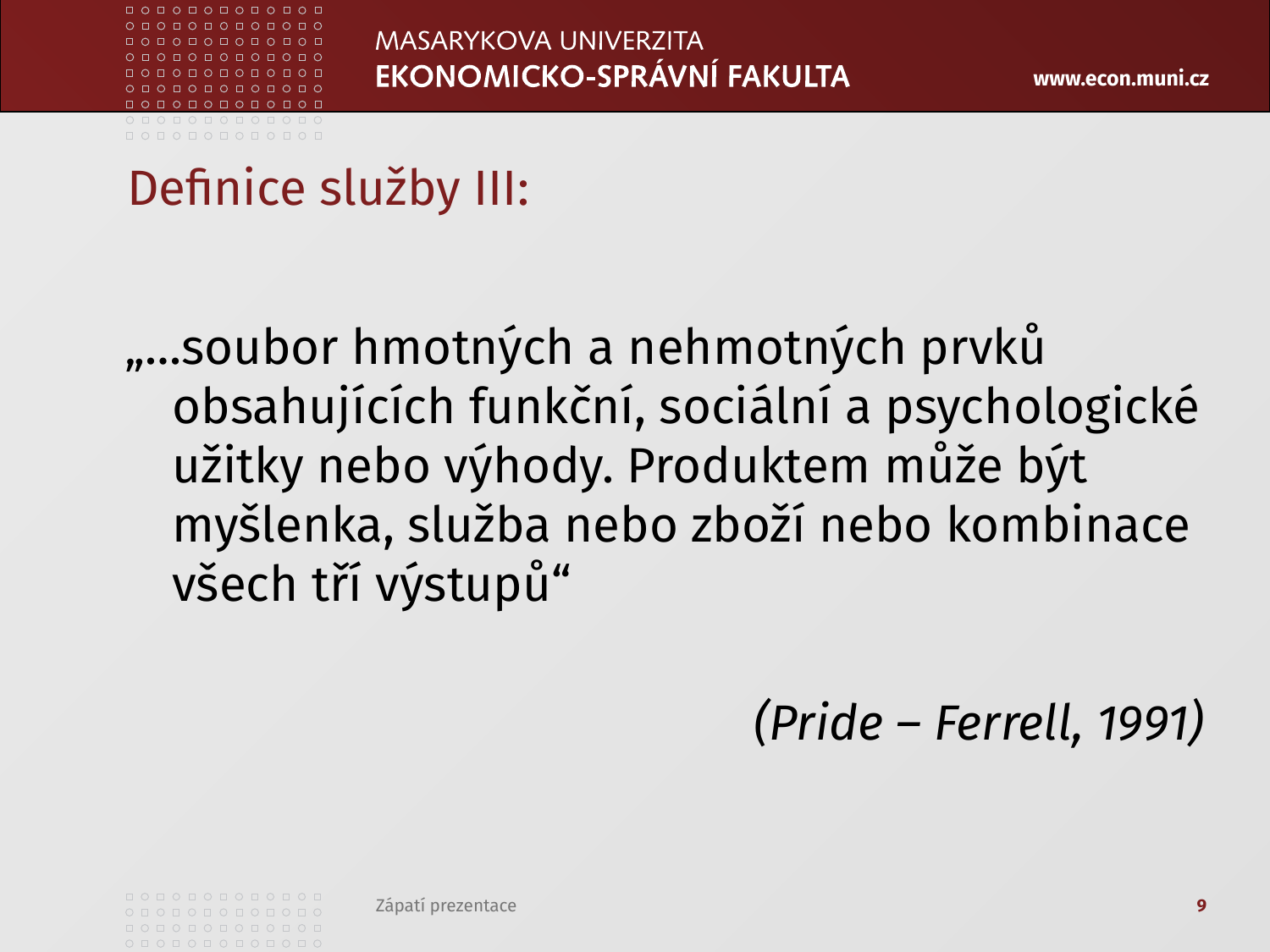

# Definice služby III:

„…soubor hmotných a nehmotných prvků obsahujících funkční, sociální a psychologické užitky nebo výhody. Produktem může být myšlenka, služba nebo zboží nebo kombinace všech tří výstupů“

(Pride – Ferrell, 1991)
9
Zápatí prezentace